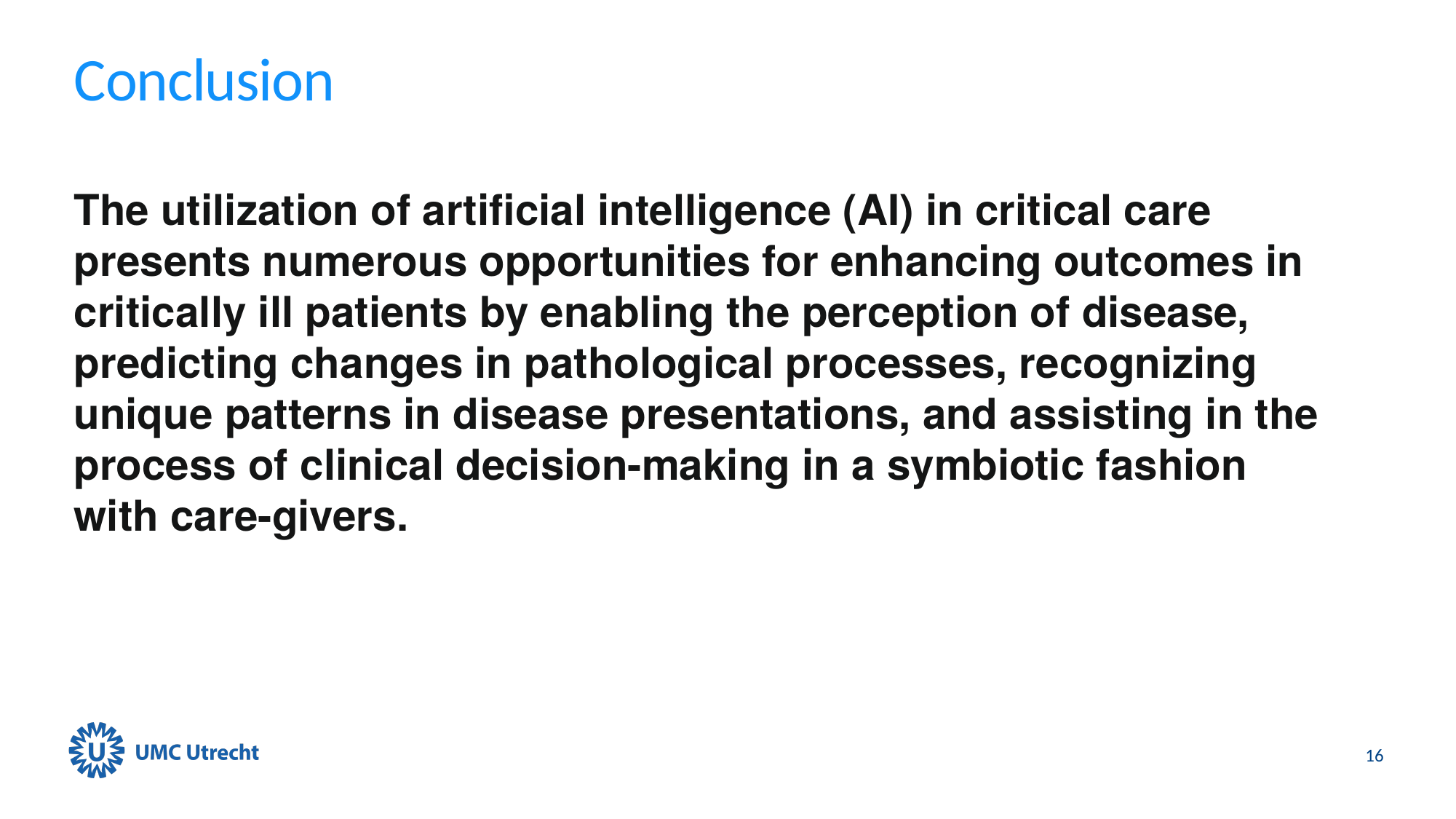

# Conclusion
The utilization of artificial intelligence (AI) in critical care presents numerous opportunities for enhancing outcomes in critically ill patients by enabling the perception of disease, predicting changes in pathological processes, recognizing unique patterns in disease presentations, and assisting in the process of clinical decision-making in a symbiotic fashion
with care-givers.

16